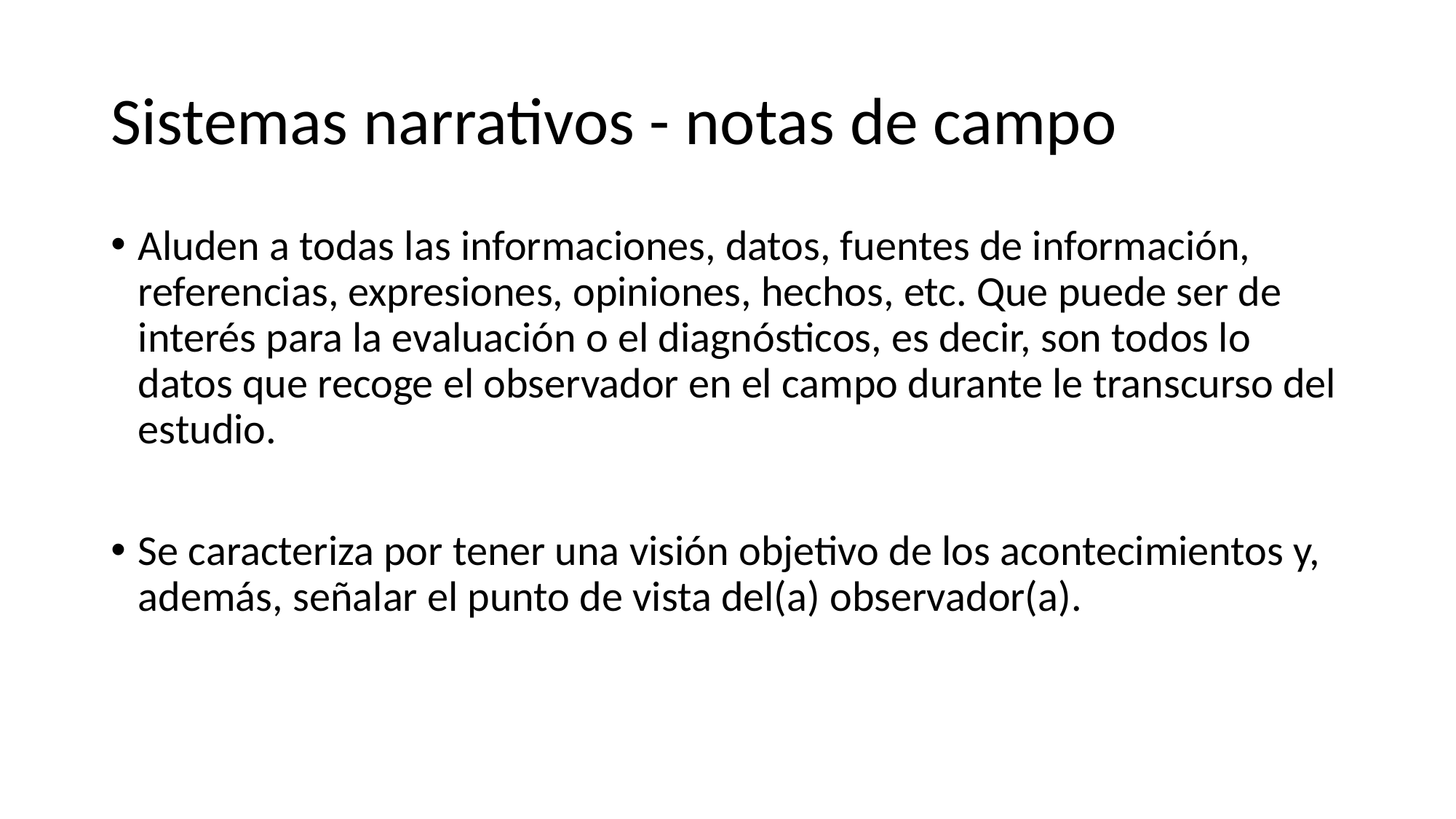

# Sistemas narrativos - notas de campo
Aluden a todas las informaciones, datos, fuentes de información, referencias, expresiones, opiniones, hechos, etc. Que puede ser de interés para la evaluación o el diagnósticos, es decir, son todos lo datos que recoge el observador en el campo durante le transcurso del estudio.

Se caracteriza por tener una visión objetivo de los acontecimientos y, además, señalar el punto de vista del(a) observador(a).